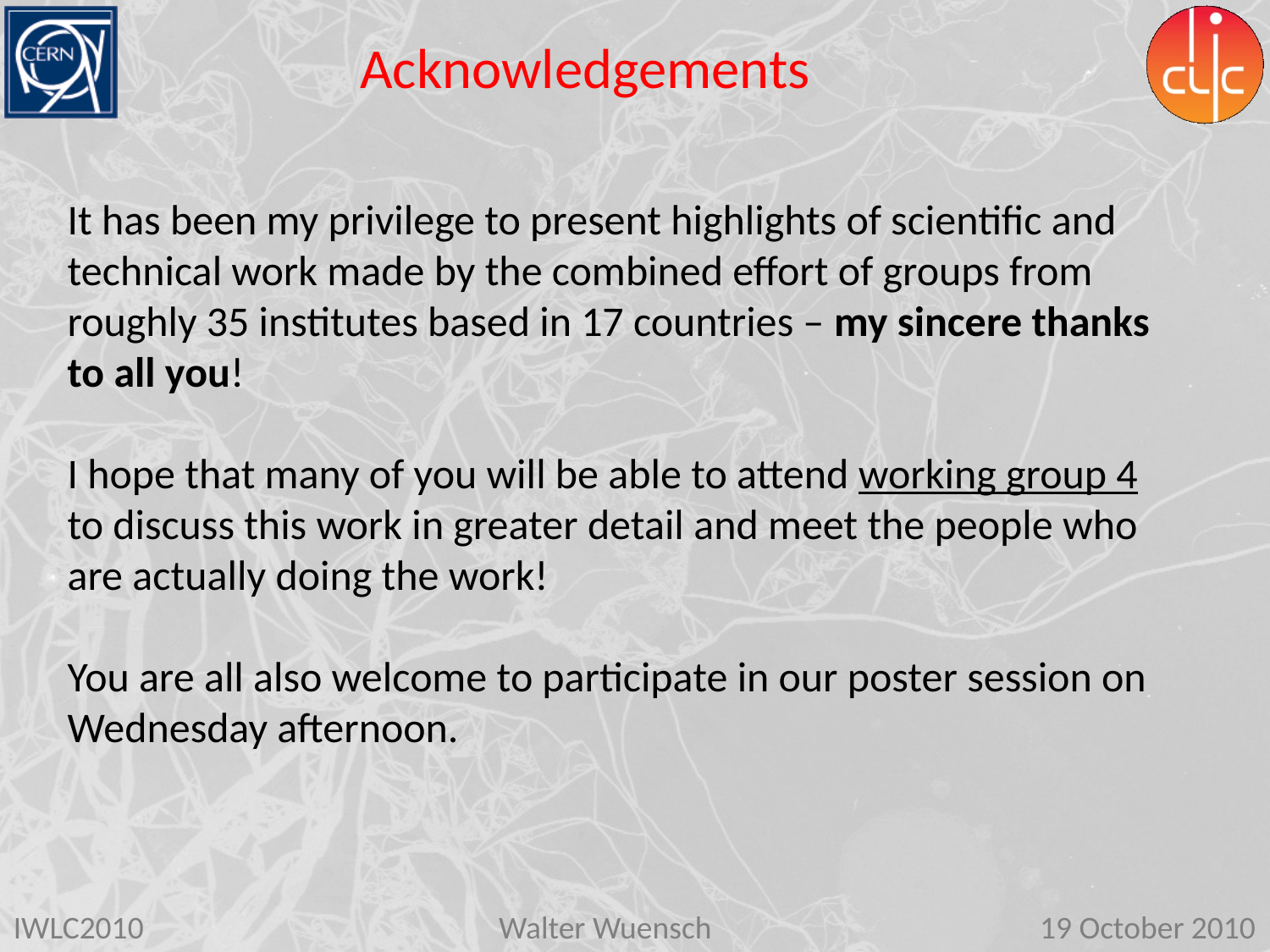

Acknowledgements
It has been my privilege to present highlights of scientific and technical work made by the combined effort of groups from roughly 35 institutes based in 17 countries – my sincere thanks to all you!

I hope that many of you will be able to attend working group 4 to discuss this work in greater detail and meet the people who are actually doing the work!

You are all also welcome to participate in our poster session on Wednesday afternoon.